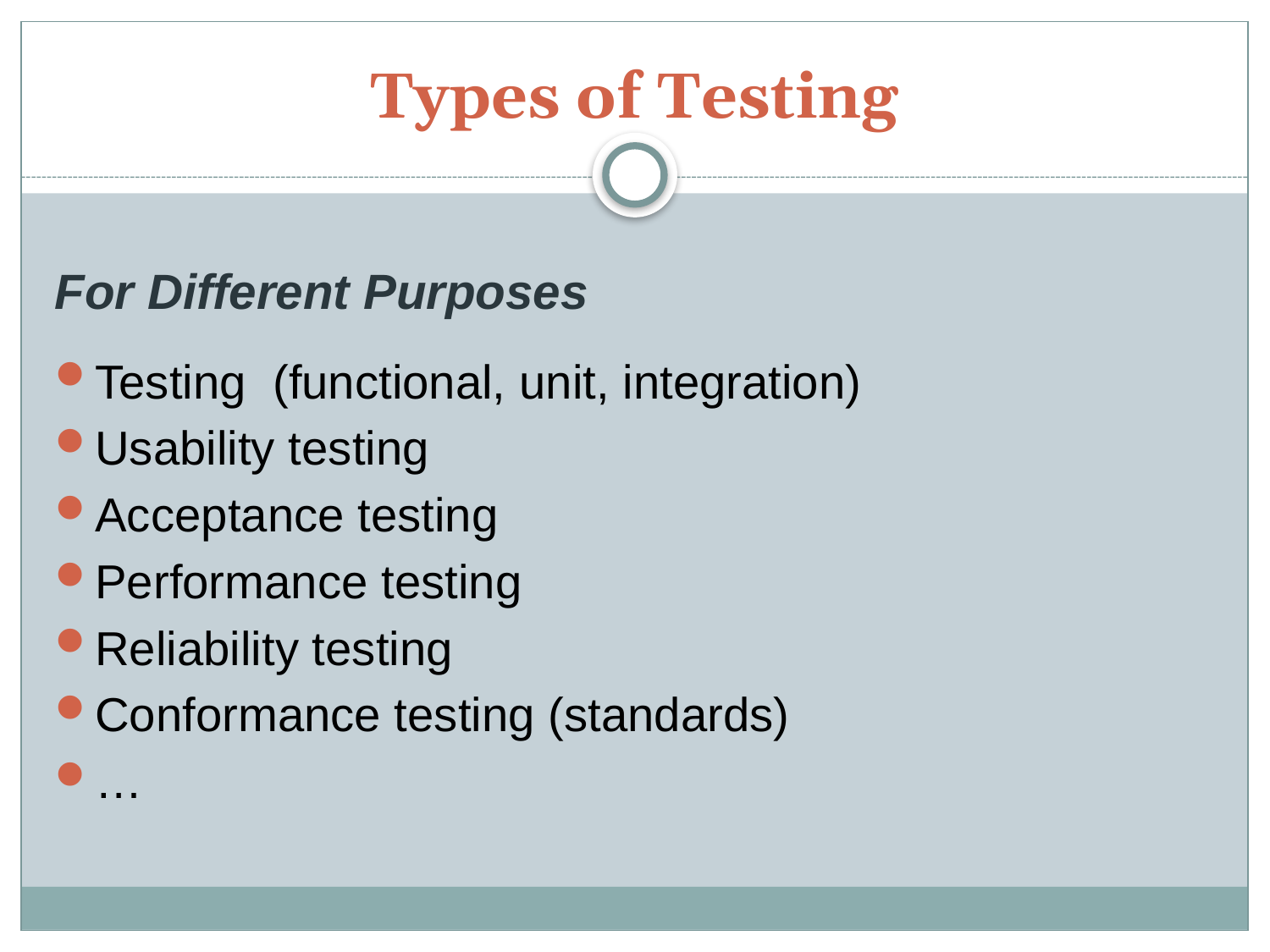

# Types of Testing
For Different Purposes
Testing  (functional, unit, integration)
Usability testing
Acceptance testing
Performance testing
Reliability testing
Conformance testing (standards)
…